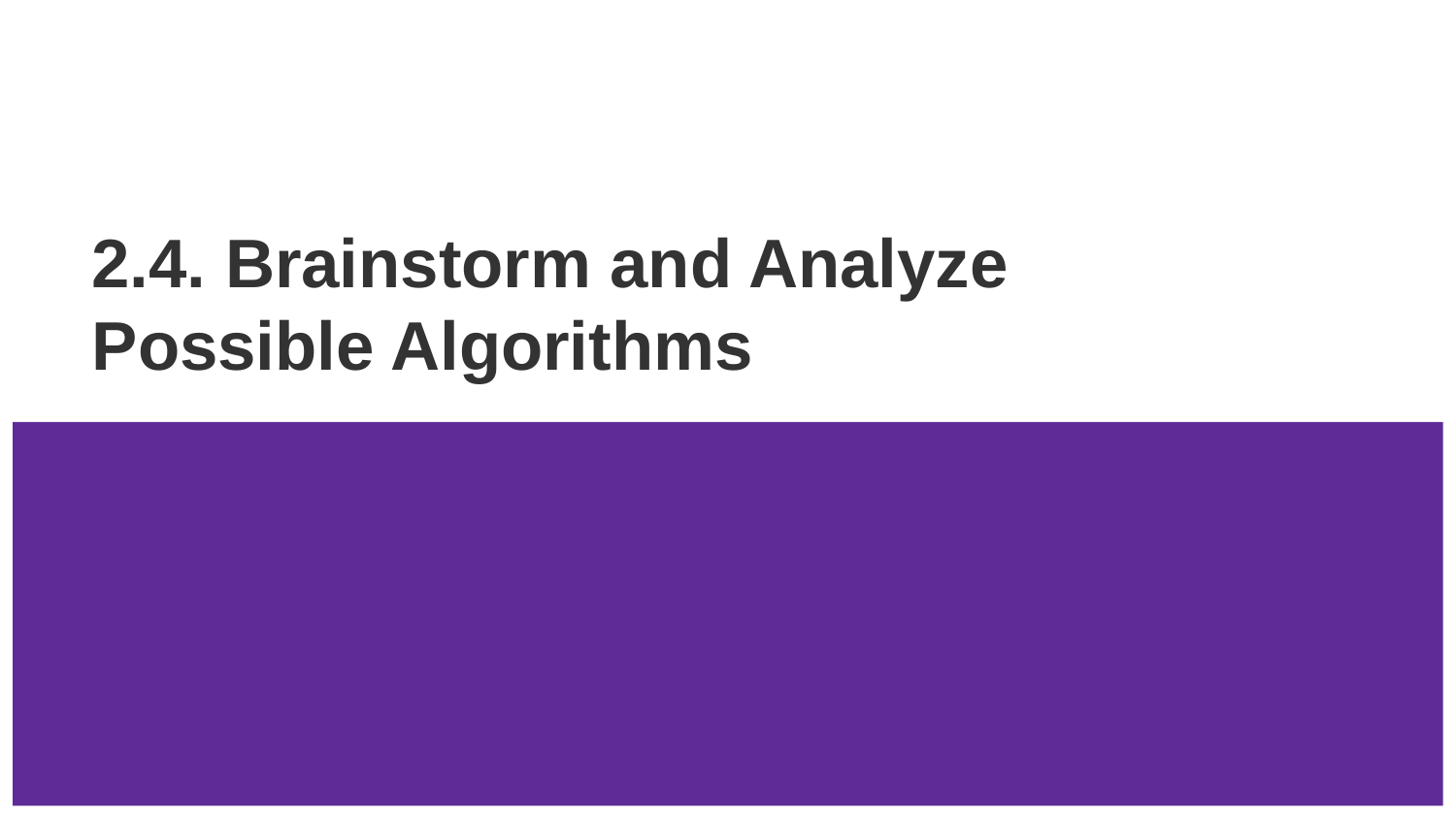

# 2.4. Brainstorm and Analyze Possible Algorithms